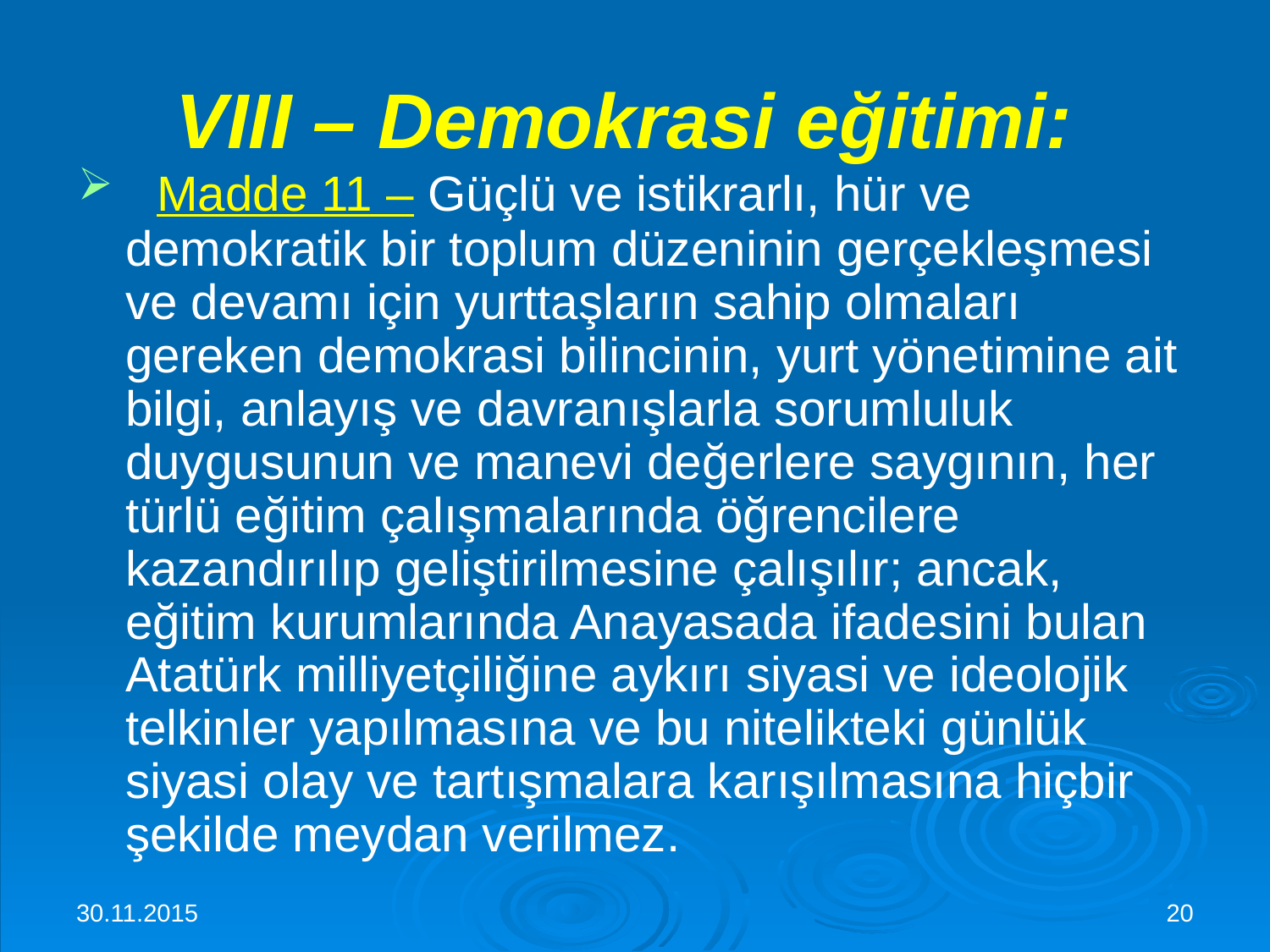

# VIII – Demokrasi eğitimi:
  Madde 11 – Güçlü ve istikrarlı, hür ve demokratik bir toplum düzeninin gerçekleşmesi ve devamı için yurttaşların sahip olmaları gereken demokrasi bilincinin, yurt yönetimine ait bilgi, anlayış ve davranışlarla sorumluluk duygusunun ve manevi değerlere saygının, her türlü eğitim çalışmalarında öğrencilere kazandırılıp geliştirilmesine çalışılır; ancak, eğitim kurumlarında Anayasada ifadesini bulan Atatürk milliyetçiliğine aykırı siyasi ve ideolojik telkinler yapılmasına ve bu nitelikteki günlük siyasi olay ve tartışmalara karışılmasına hiçbir şekilde meydan verilmez.
30.11.2015
20